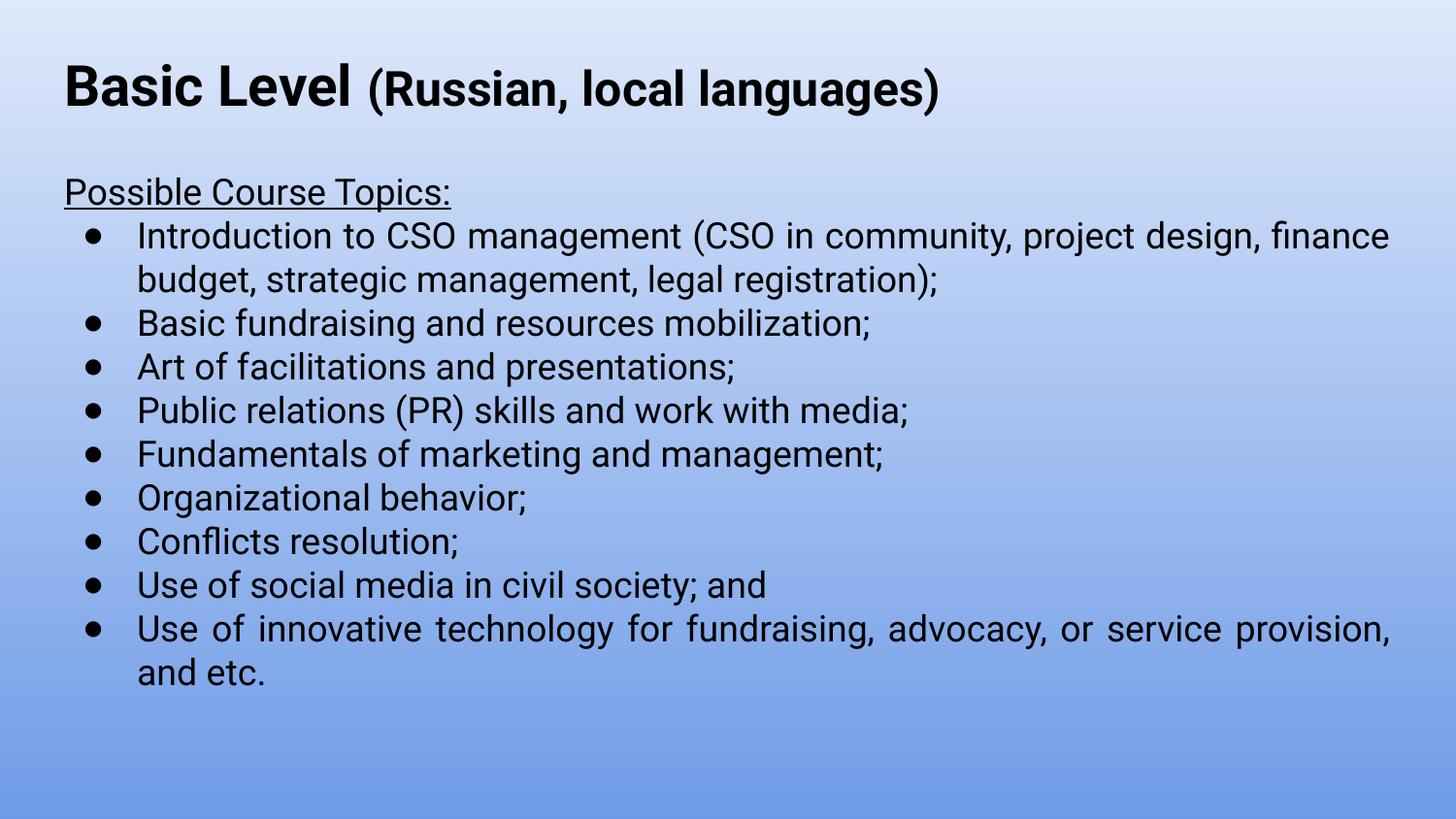

# Basic Level (Russian, local languages)
Possible Course Topics:
Introduction to CSO management (CSO in community, project design, finance budget, strategic management, legal registration);
Basic fundraising and resources mobilization;
Art of facilitations and presentations;
Public relations (PR) skills and work with media;
Fundamentals of marketing and management;
Organizational behavior;
Conflicts resolution;
Use of social media in civil society; and
Use of innovative technology for fundraising, advocacy, or service provision, and etc.